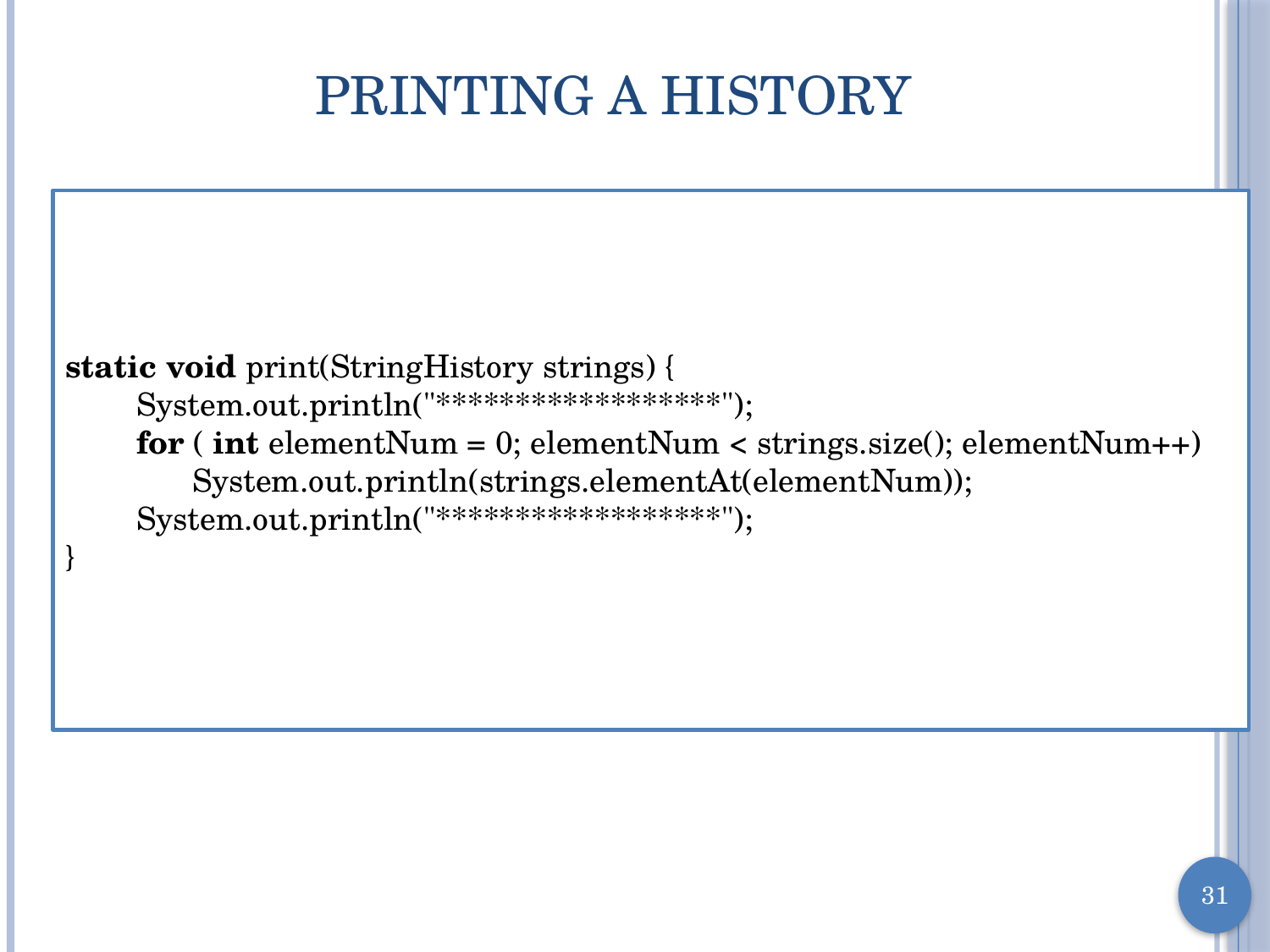

# Printing a History
static void print(StringHistory strings) {
        System.out.println("******************");
        for ( int elementNum = 0; elementNum < strings.size(); elementNum++)
	System.out.println(strings.elementAt(elementNum));
        System.out.println("******************");
}